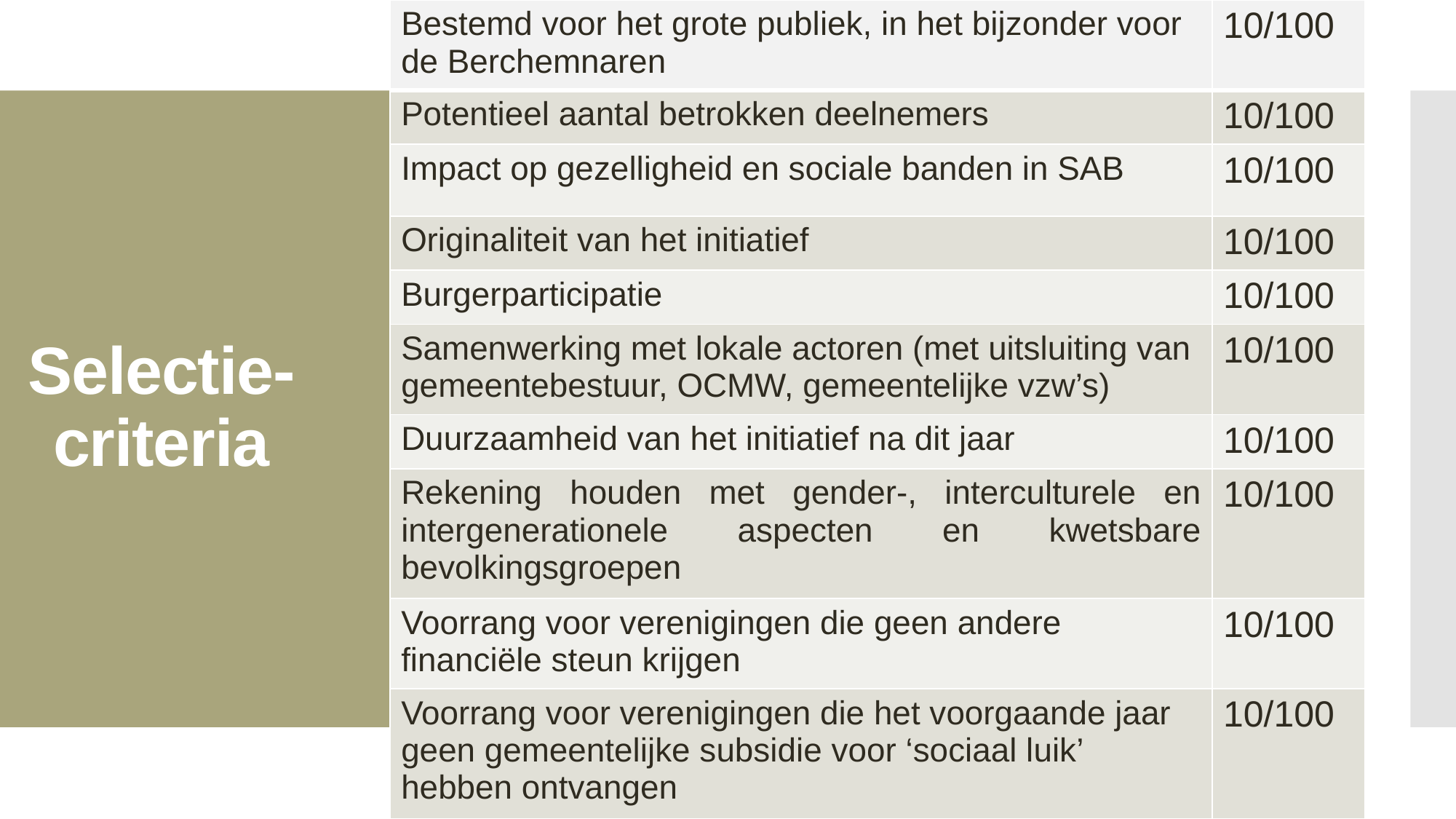

| Bestemd voor het grote publiek, in het bijzonder voor de Berchemnaren | 10/100 |
| --- | --- |
| Potentieel aantal betrokken deelnemers | 10/100 |
| Impact op gezelligheid en sociale banden in SAB | 10/100 |
| Originaliteit van het initiatief | 10/100 |
| Burgerparticipatie | 10/100 |
| Samenwerking met lokale actoren (met uitsluiting van gemeentebestuur, OCMW, gemeentelijke vzw’s) | 10/100 |
| Duurzaamheid van het initiatief na dit jaar | 10/100 |
| Rekening houden met gender-, interculturele en intergenerationele aspecten en kwetsbare bevolkingsgroepen | 10/100 |
| Voorrang voor verenigingen die geen andere financiële steun krijgen | 10/100 |
| Voorrang voor verenigingen die het voorgaande jaar geen gemeentelijke subsidie voor ‘sociaal luik’ hebben ontvangen | 10/100 |
# Selectie- criteria